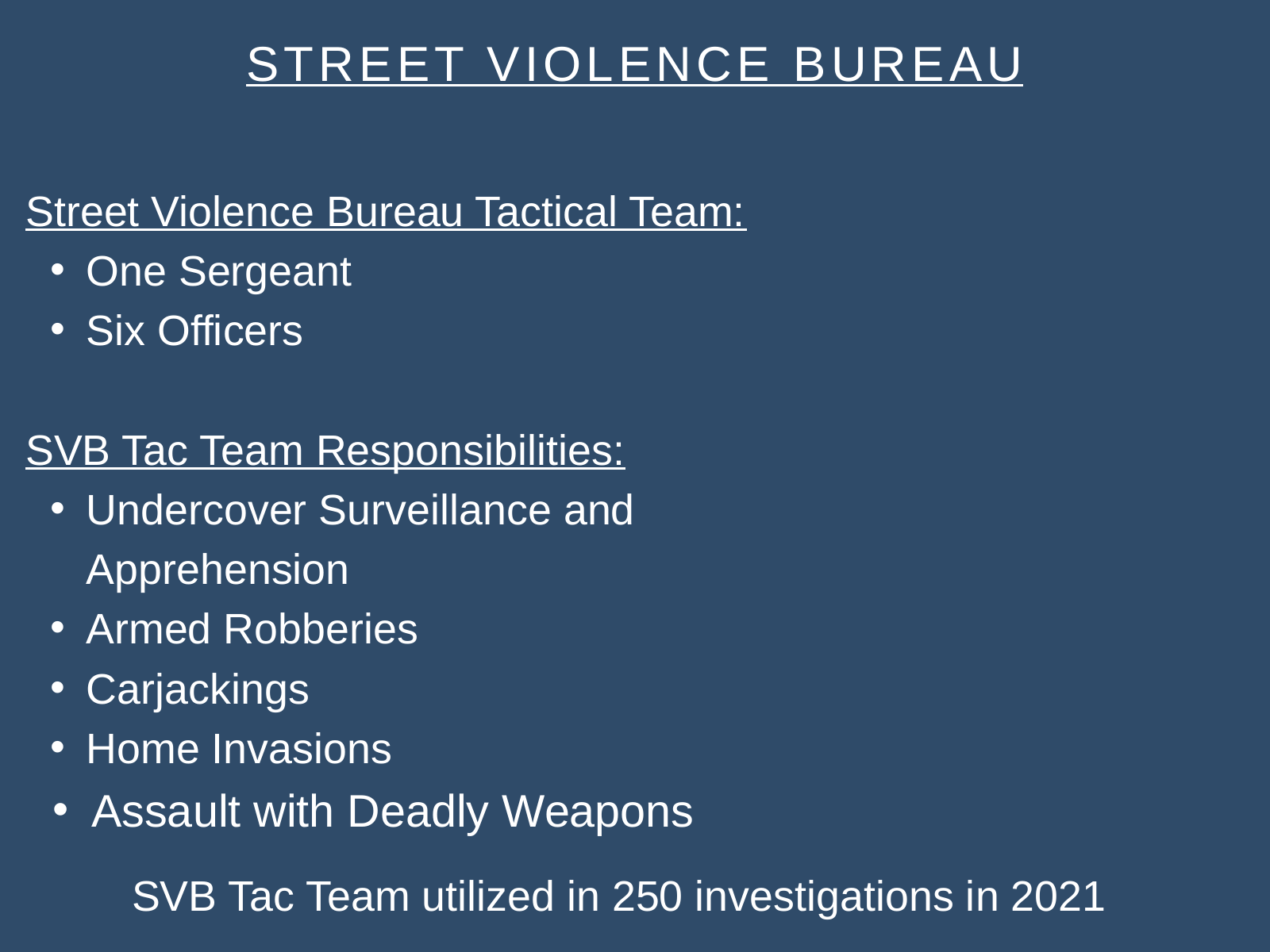

STREET VIOLENCE BUREAU

 Street Violence Bureau Tactical Team:
One Sergeant
Six Officers

 SVB Tac Team Responsibilities:
Undercover Surveillance and Apprehension
Armed Robberies
Carjackings
Home Invasions
Assault with Deadly Weapons
SVB Tac Team utilized in 250 investigations in 2021